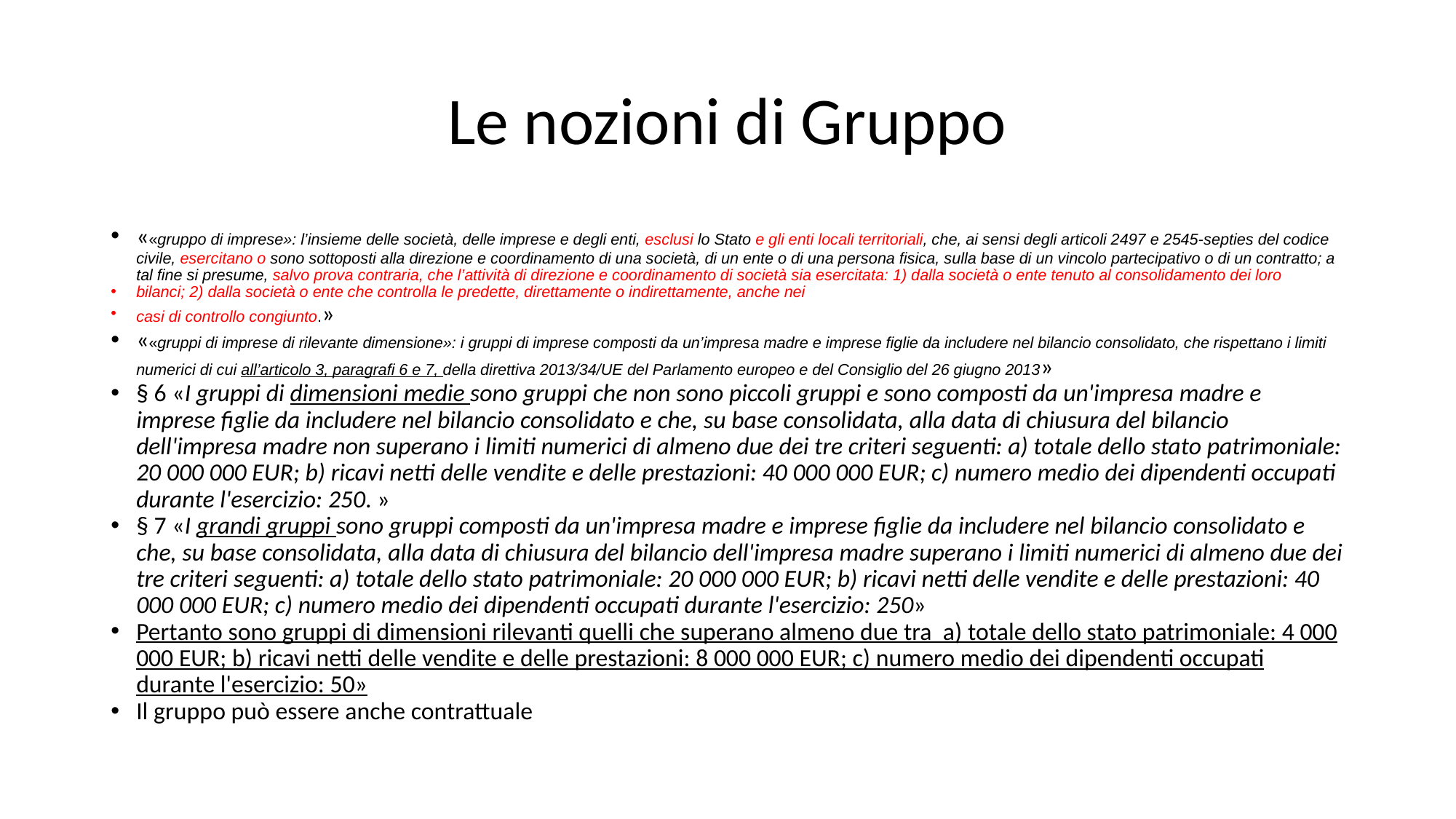

# Le nozioni di Gruppo
««gruppo di imprese»: l’insieme delle società, delle imprese e degli enti, esclusi lo Stato e gli enti locali territoriali, che, ai sensi degli articoli 2497 e 2545-septies del codice civile, esercitano o sono sottoposti alla direzione e coordinamento di una società, di un ente o di una persona fisica, sulla base di un vincolo partecipativo o di un contratto; a tal fine si presume, salvo prova contraria, che l’attività di direzione e coordinamento di società sia esercitata: 1) dalla società o ente tenuto al consolidamento dei loro
bilanci; 2) dalla società o ente che controlla le predette, direttamente o indirettamente, anche nei
casi di controllo congiunto.»
««gruppi di imprese di rilevante dimensione»: i gruppi di imprese composti da un’impresa madre e imprese figlie da includere nel bilancio consolidato, che rispettano i limiti numerici di cui all’articolo 3, paragrafi 6 e 7, della direttiva 2013/34/UE del Parlamento europeo e del Consiglio del 26 giugno 2013»
§ 6 «I gruppi di dimensioni medie sono gruppi che non sono piccoli gruppi e sono composti da un'impresa madre e imprese figlie da includere nel bilancio consolidato e che, su base consolidata, alla data di chiusura del bilancio dell'impresa madre non superano i limiti numerici di almeno due dei tre criteri seguenti: a) totale dello stato patrimoniale: 20 000 000 EUR; b) ricavi netti delle vendite e delle prestazioni: 40 000 000 EUR; c) numero medio dei dipendenti occupati durante l'esercizio: 250. »
§ 7 «I grandi gruppi sono gruppi composti da un'impresa madre e imprese figlie da includere nel bilancio consolidato e che, su base consolidata, alla data di chiusura del bilancio dell'impresa madre superano i limiti numerici di almeno due dei tre criteri seguenti: a) totale dello stato patrimoniale: 20 000 000 EUR; b) ricavi netti delle vendite e delle prestazioni: 40 000 000 EUR; c) numero medio dei dipendenti occupati durante l'esercizio: 250»
Pertanto sono gruppi di dimensioni rilevanti quelli che superano almeno due tra  a) totale dello stato patrimoniale: 4 000 000 EUR; b) ricavi netti delle vendite e delle prestazioni: 8 000 000 EUR; c) numero medio dei dipendenti occupati durante l'esercizio: 50»
Il gruppo può essere anche contrattuale